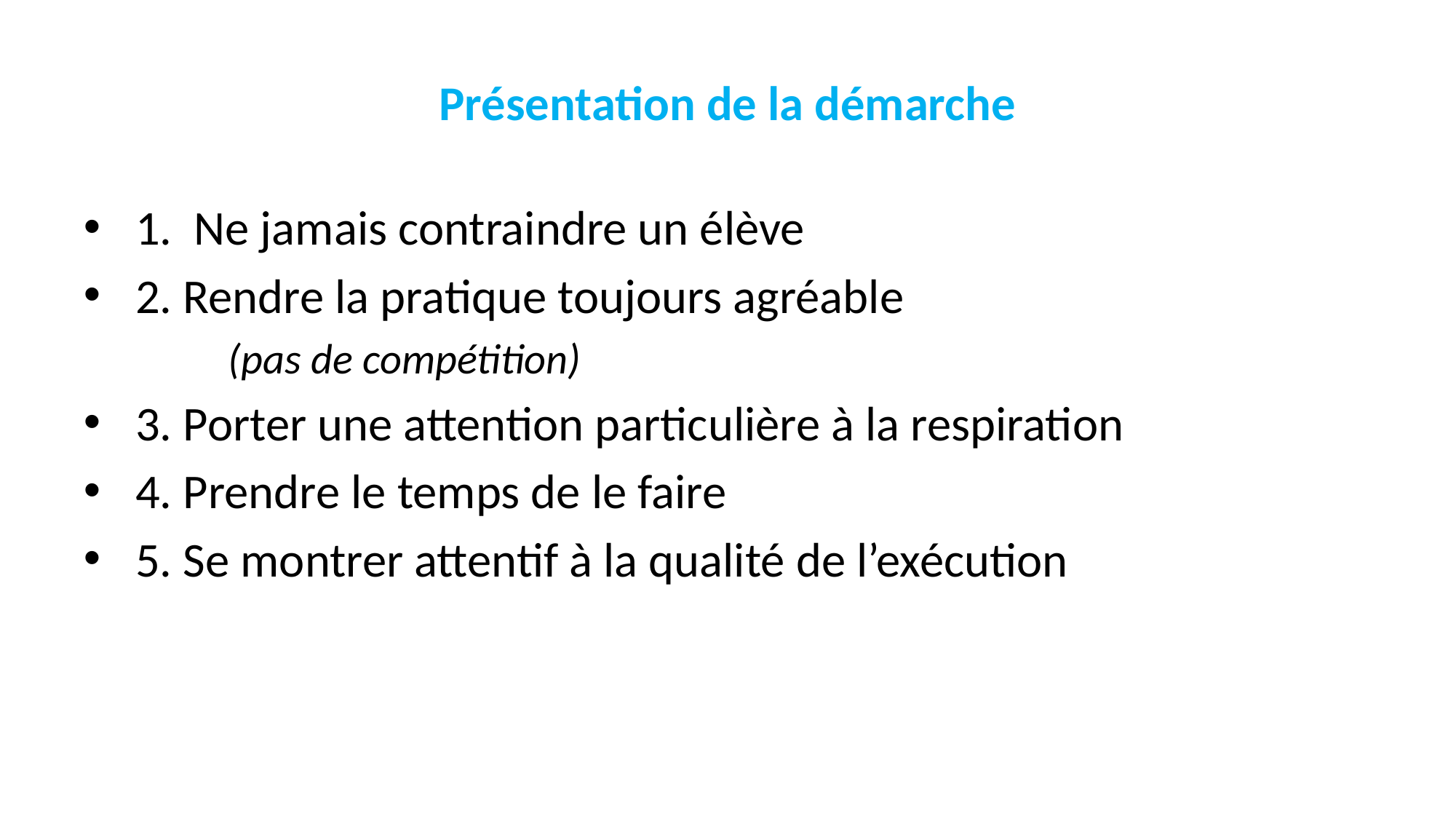

# Présentation de la démarche
 1.  Ne jamais contraindre un élève
 2. Rendre la pratique toujours agréable
               (pas de compétition)
 3. Porter une attention particulière à la respiration
 4. Prendre le temps de le faire
 5. Se montrer attentif à la qualité de l’exécution